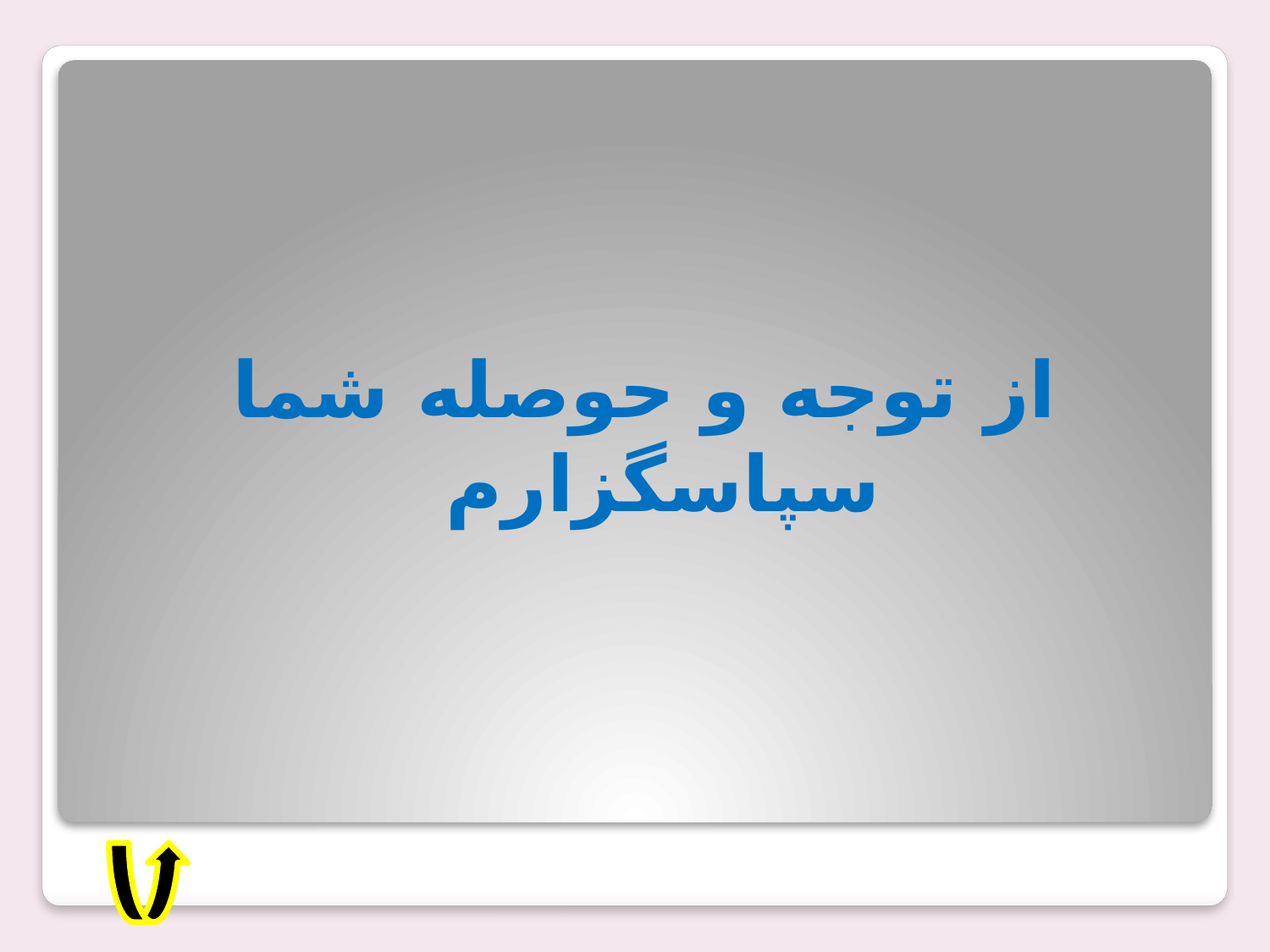

از توجه و حوصله شما سپاسگزارم

#